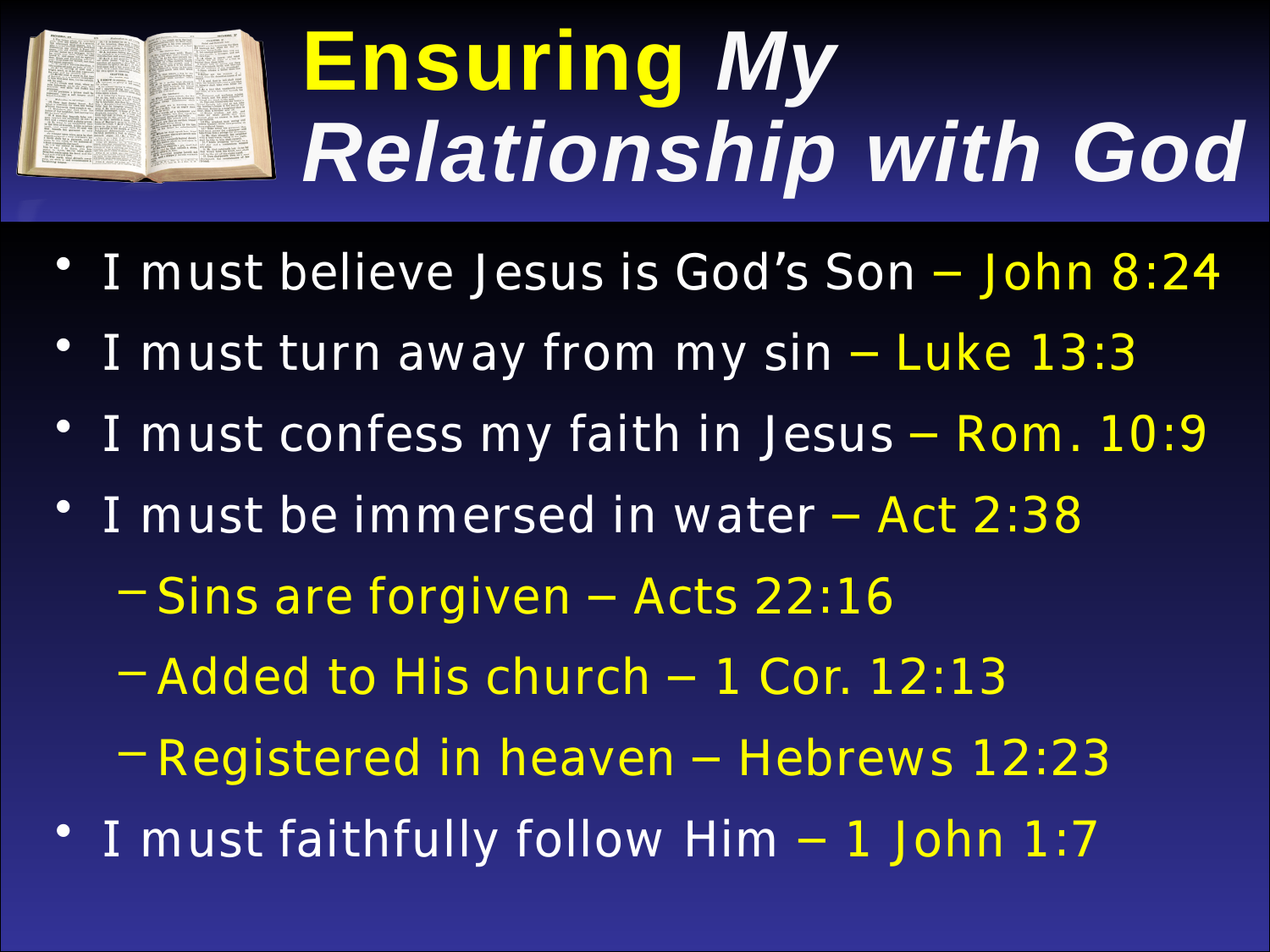

Ensuring My
Relationship with God
I must believe Jesus is God’s Son – John 8:24
I must turn away from my sin – Luke 13:3
I must confess my faith in Jesus – Rom. 10:9
I must be immersed in water – Act 2:38
Sins are forgiven – Acts 22:16
Added to His church – 1 Cor. 12:13
Registered in heaven – Hebrews 12:23
I must faithfully follow Him – 1 John 1:7